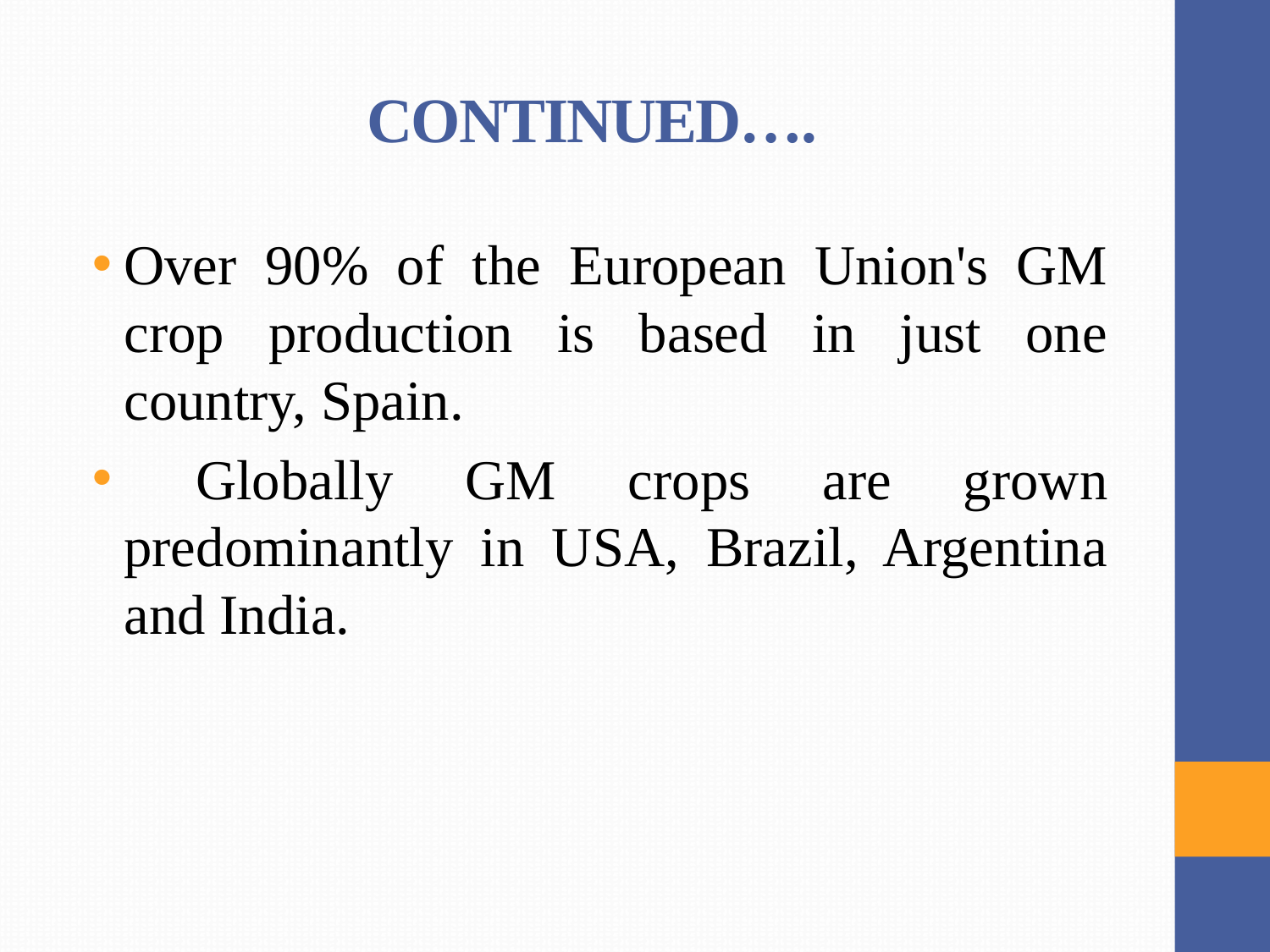

# CONTINUED….
Over 90% of the European Union's GM crop production is based in just one country, Spain.
 Globally GM crops are grown predominantly in USA, Brazil, Argentina and India.